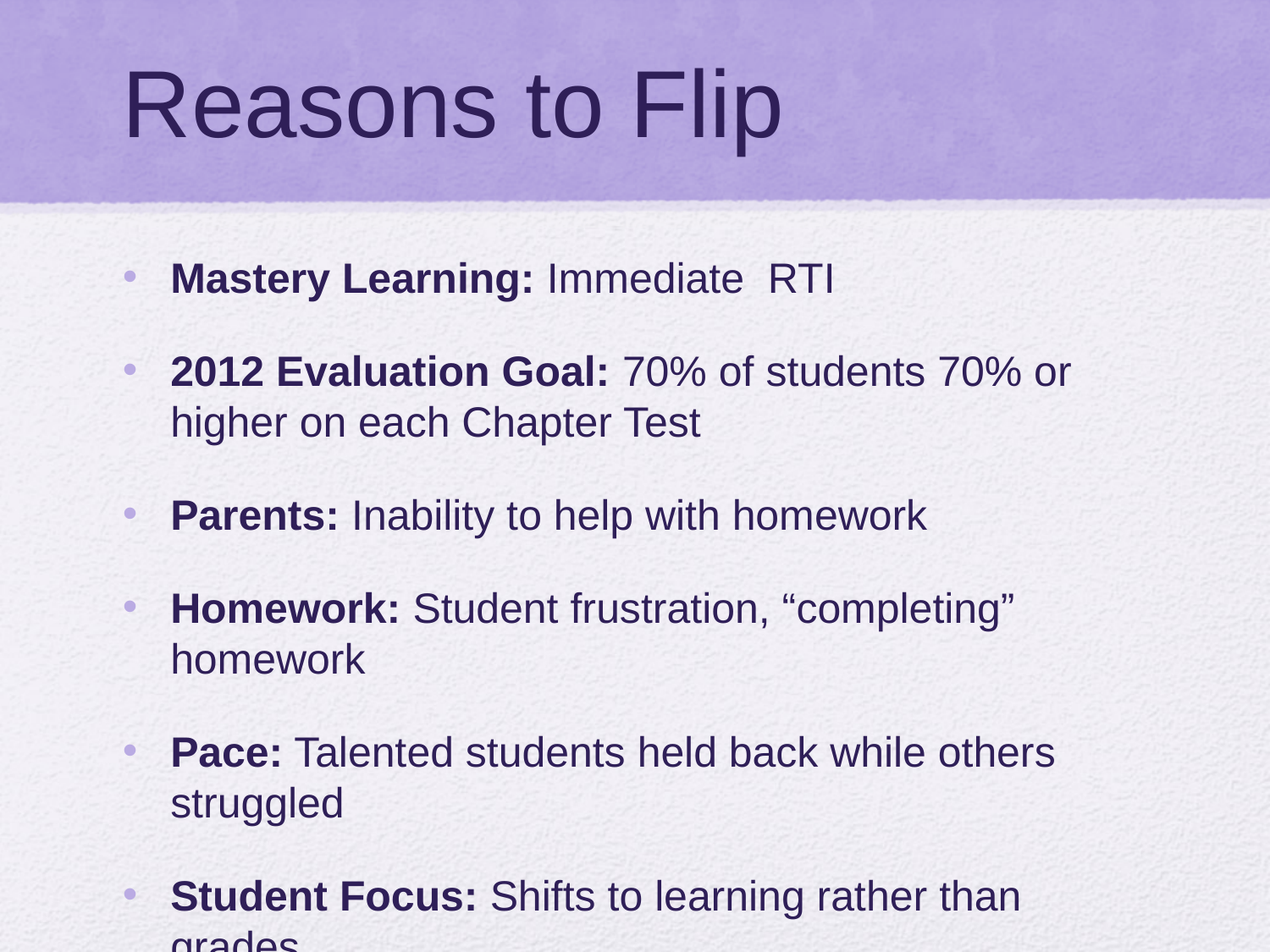

# Reasons to Flip
Mastery Learning: Immediate  RTI
2012 Evaluation Goal: 70% of students 70% or higher on each Chapter Test
Parents: Inability to help with homework
Homework: Student frustration, “completing” homework
Pace: Talented students held back while others struggled
Student Focus: Shifts to learning rather than grades